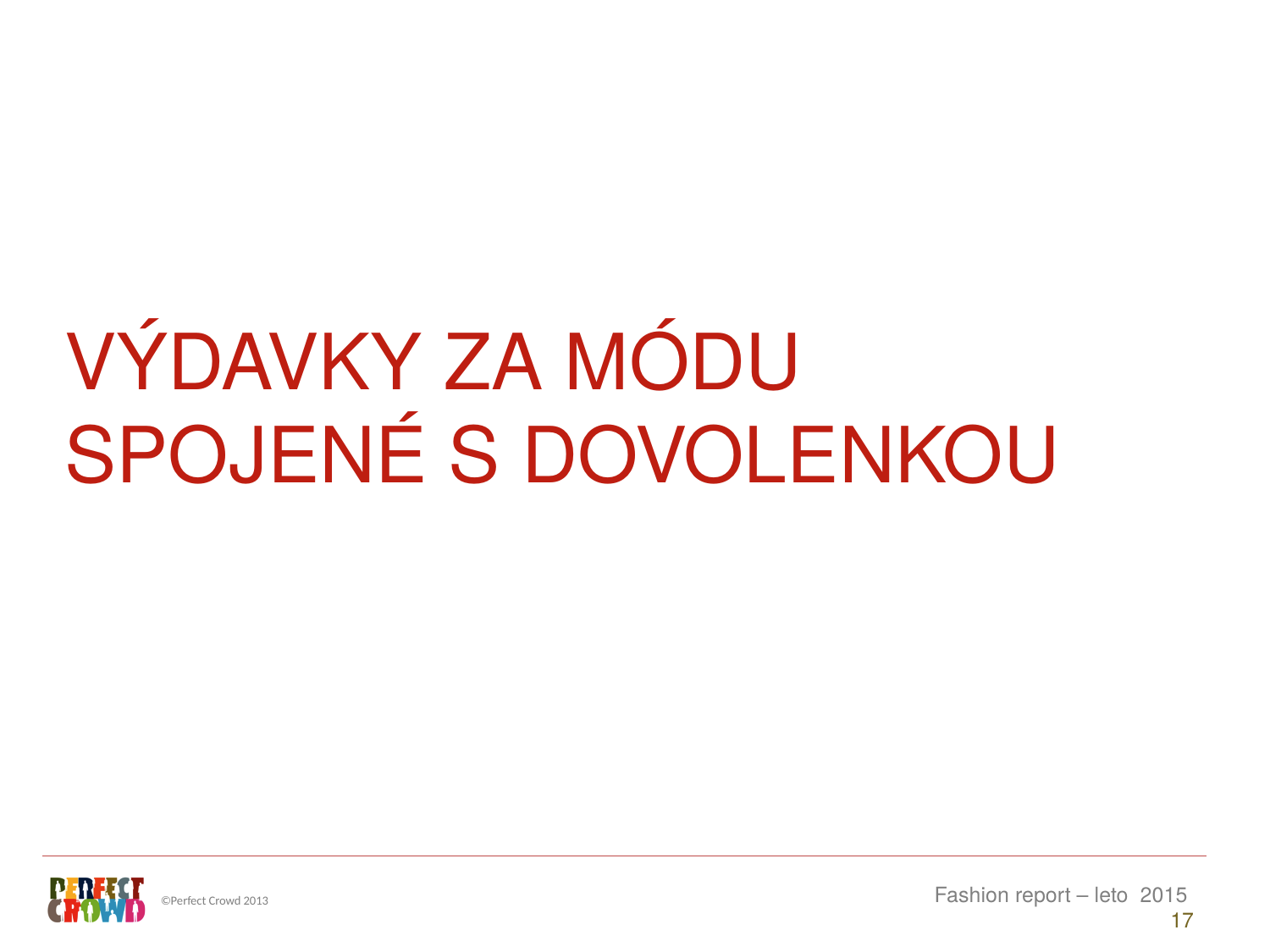

# VÝDAVKY ZA MÓDU SPOJENÉ S DOVOLENKOU